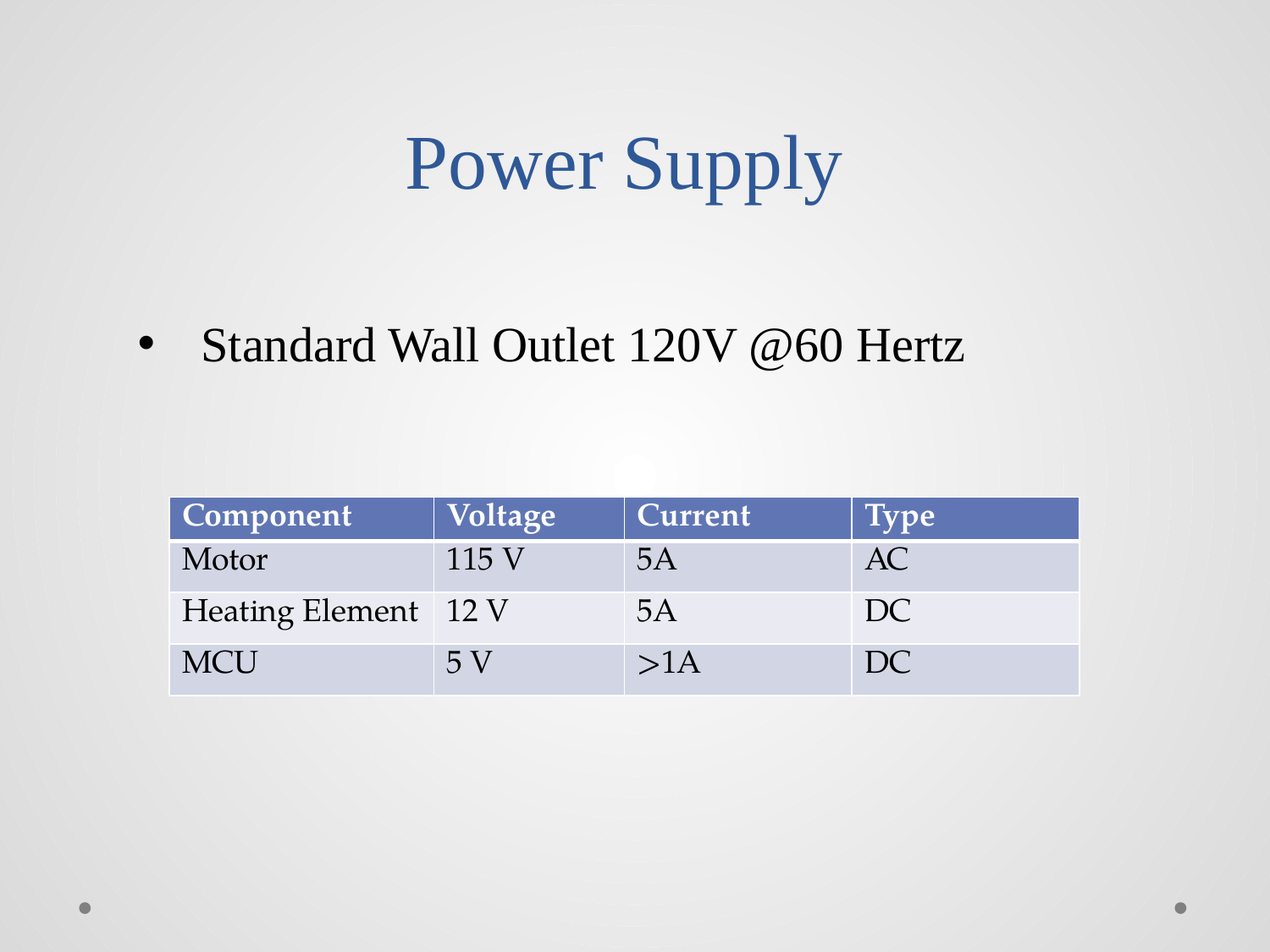

# Power Supply
Standard Wall Outlet 120V @60 Hertz

| Component | Voltage | Current | Type |
| --- | --- | --- | --- |
| Motor | 115 V | 5A | AC |
| Heating Element | 12 V | 5A | DC |
| MCU | 5 V | >1A | DC |